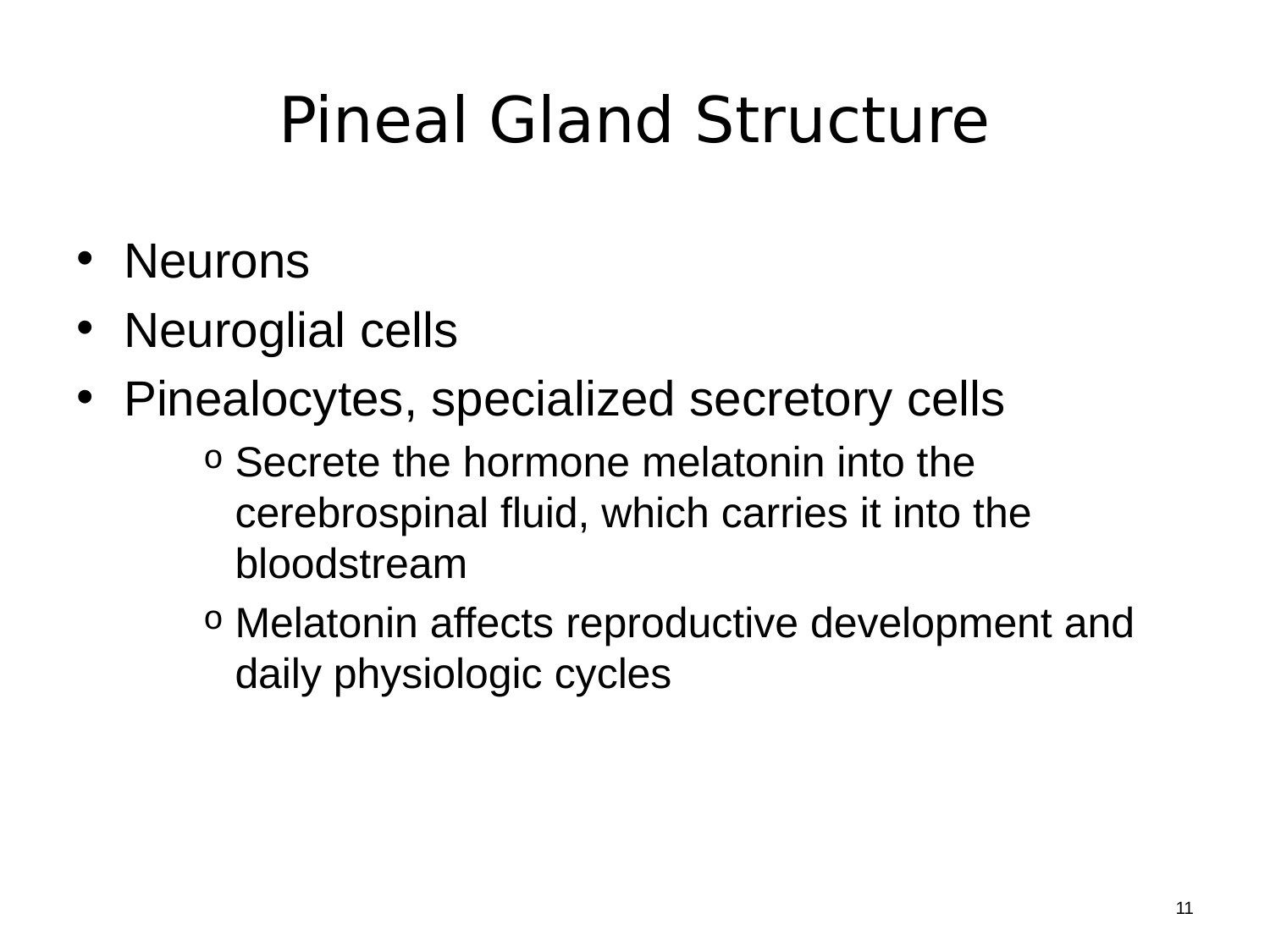

# Pineal Gland Structure
Neurons
Neuroglial cells
Pinealocytes, specialized secretory cells
Secrete the hormone melatonin into the cerebrospinal fluid, which carries it into the bloodstream
Melatonin affects reproductive development and daily physiologic cycles
11